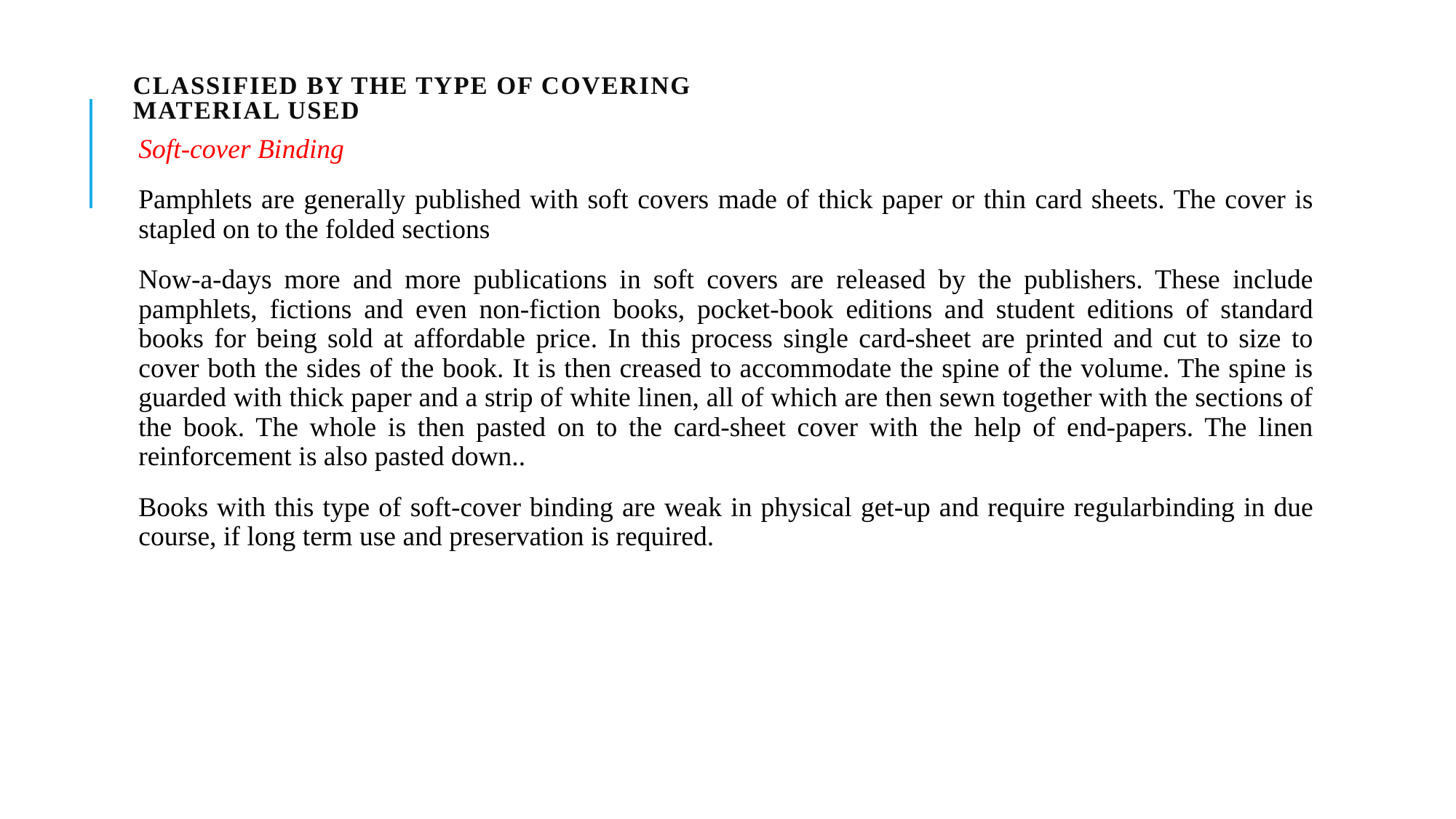

# Classified by the Type of Covering Material Used
Soft-cover Binding
Pamphlets are generally published with soft covers made of thick paper or thin card sheets. The cover is stapled on to the folded sections
Now-a-days more and more publications in soft covers are released by the publishers. These include pamphlets, fictions and even non-fiction books, pocket-book editions and student editions of standard books for being sold at affordable price. In this process single card-sheet are printed and cut to size to cover both the sides of the book. It is then creased to accommodate the spine of the volume. The spine is guarded with thick paper and a strip of white linen, all of which are then sewn together with the sections of the book. The whole is then pasted on to the card-sheet cover with the help of end-papers. The linen reinforcement is also pasted down..
Books with this type of soft-cover binding are weak in physical get-up and require regularbinding in due course, if long term use and preservation is required.